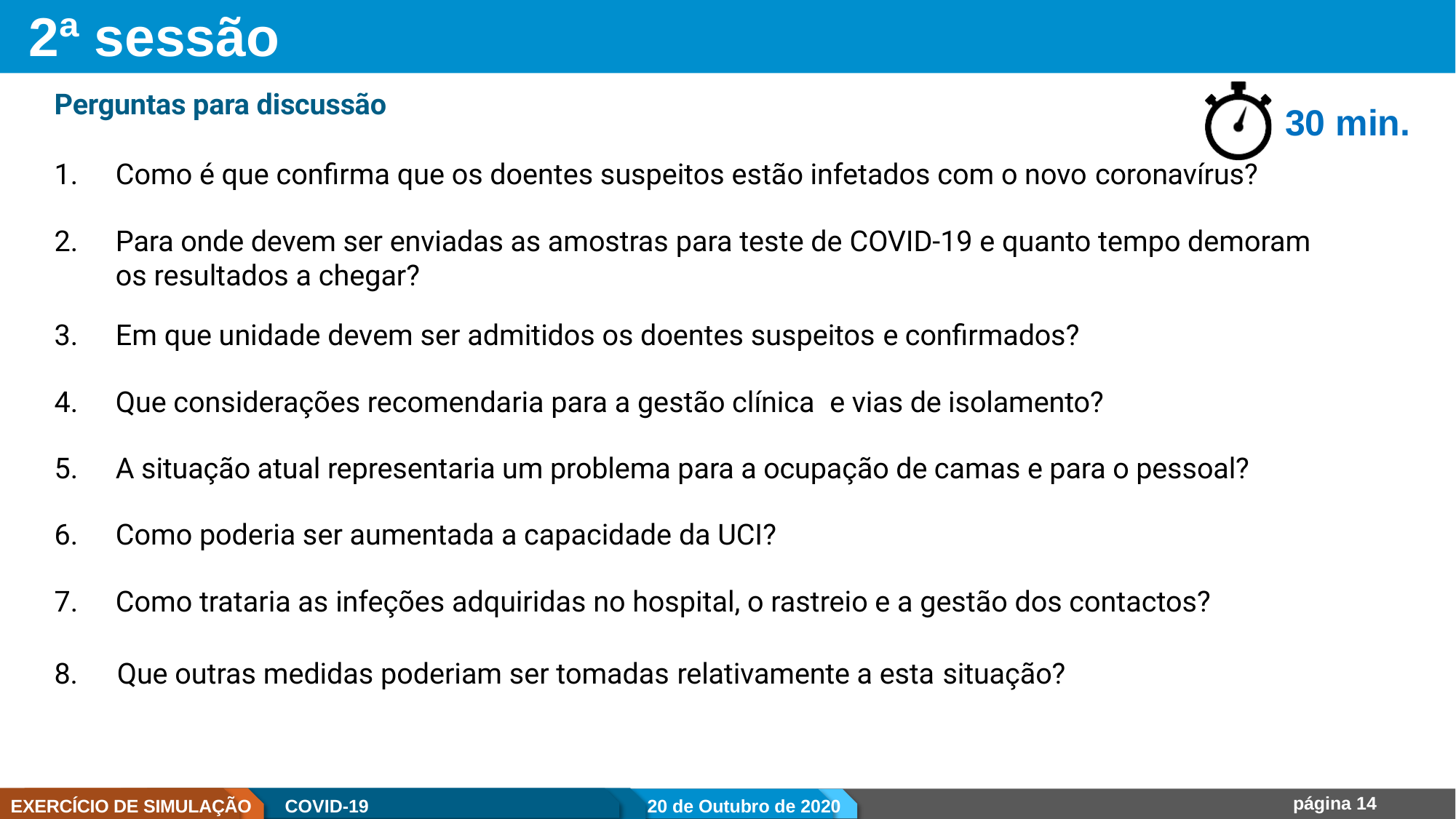

# 2ª sessão

Perguntas para discussão
30 min.
Como é que confirma que os doentes suspeitos estão infetados com o novo coronavírus?

Para onde devem ser enviadas as amostras para teste de COVID-19 e quanto tempo demoram  os resultados a chegar?

Em que unidade devem ser admitidos os doentes suspeitos e confirmados?

Que considerações recomendaria para a gestão clínica  e vias de isolamento?

A situação atual representaria um problema para a ocupação de camas e para o pessoal?

Como poderia ser aumentada a capacidade da UCI?

Como trataria as infeções adquiridas no hospital, o rastreio e a gestão dos contactos?

8.	Que outras medidas poderiam ser tomadas relativamente a esta situação?
página 14
EXERCÍCIO DE SIMULAÇÃO
COVID-19
20 de Outubro de 2020